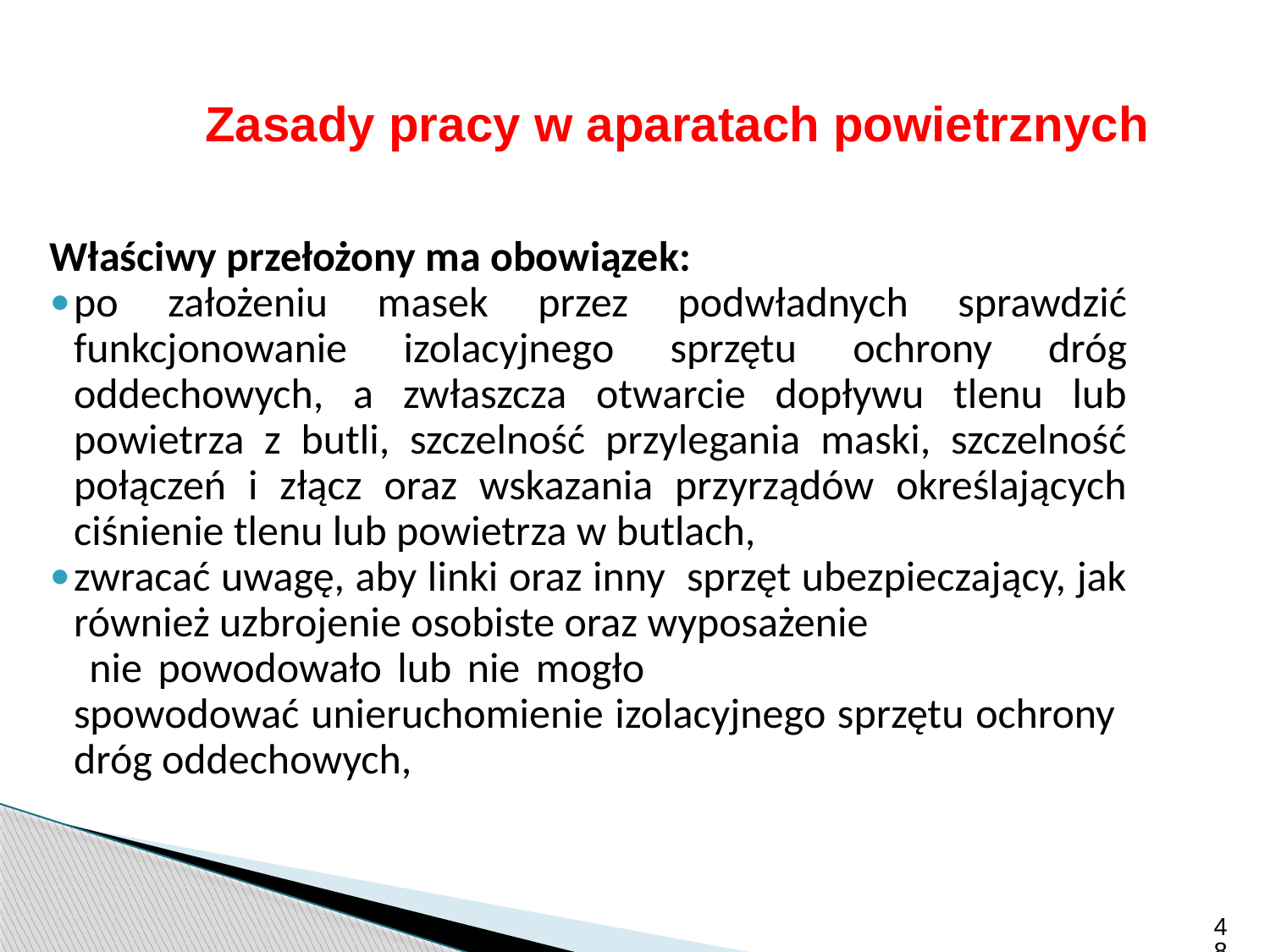

Zasady pracy w aparatach powietrznych
Właściwy przełożony ma obowiązek:
po założeniu masek przez podwładnych sprawdzić funkcjonowanie izolacyjnego sprzętu ochrony dróg oddechowych, a zwłaszcza otwarcie dopływu tlenu lub powietrza z butli, szczelność przylegania maski, szczelność połączeń i złącz oraz wskazania przyrządów określających ciśnienie tlenu lub powietrza w butlach,
zwracać uwagę, aby linki oraz inny  sprzęt ubezpieczający, jak również uzbrojenie osobiste oraz wyposażenie                             nie powodowało lub nie mogło                                spowodować unieruchomienie izolacyjnego sprzętu ochrony  dróg oddechowych,
48